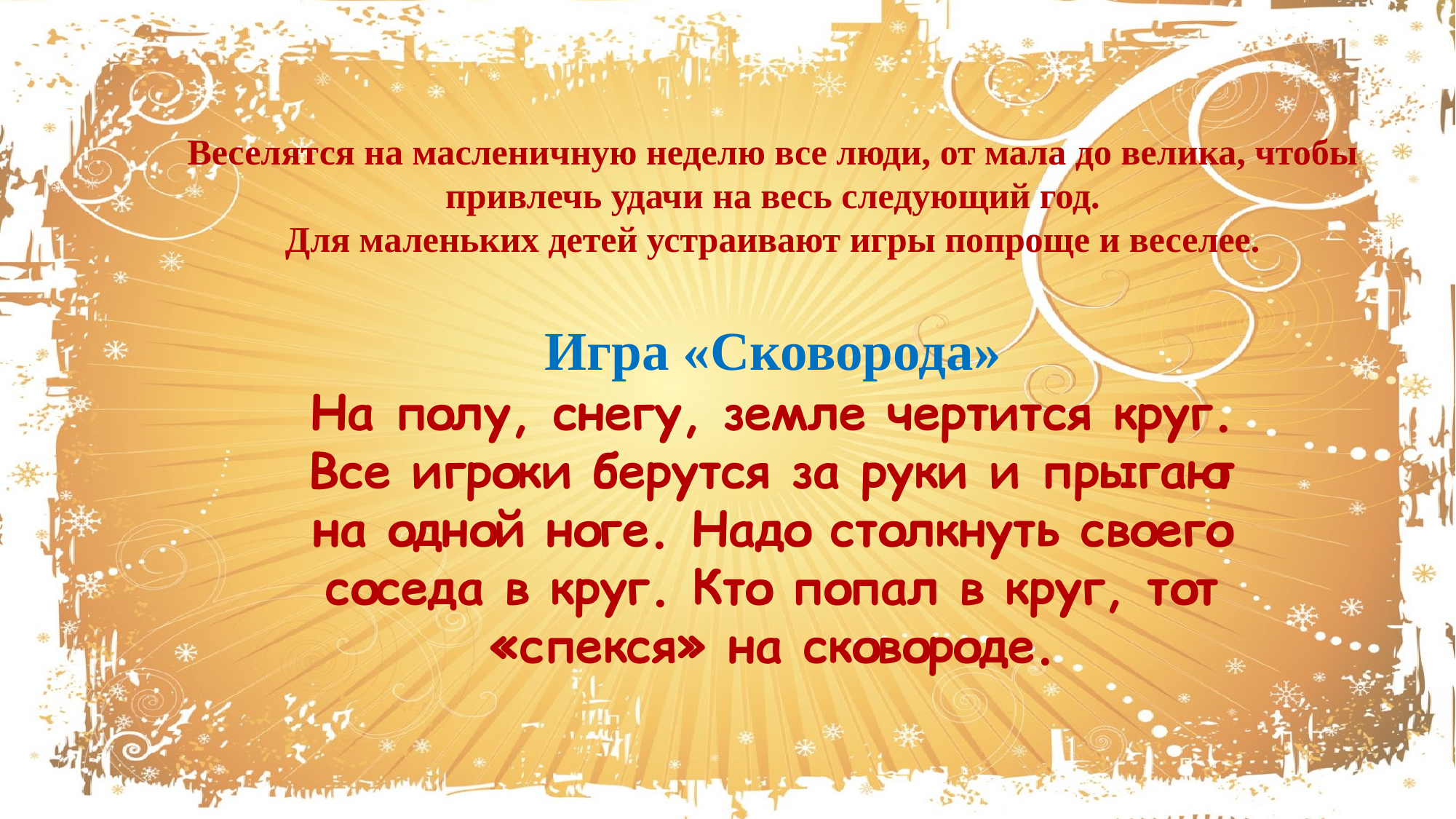

Веселятся на масленичную неделю все люди, от мала до велика, чтобы привлечь удачи на весь следующий год.
Для маленьких детей устраивают игры попроще и веселее.

Игра «Сковорода»
На полу, снегу, земле чертится круг. Все игроки берутся за руки и прыгают на одной ноге. Надо столкнуть своего соседа в круг. Кто попал в круг, тот «спекся» на сковороде.